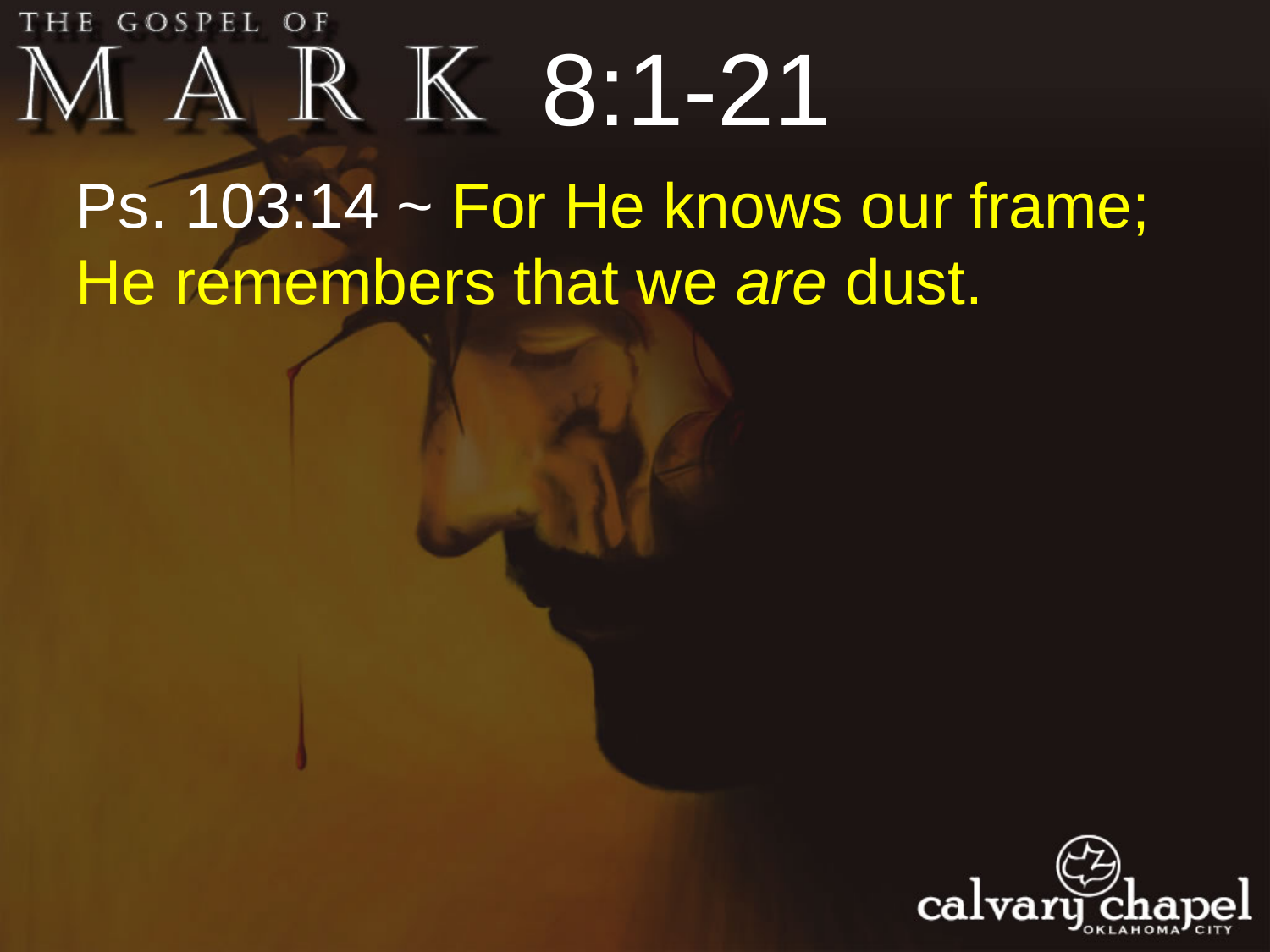

8:1-21
Ps. 103:14 ~ For He knows our frame; He remembers that we are dust.